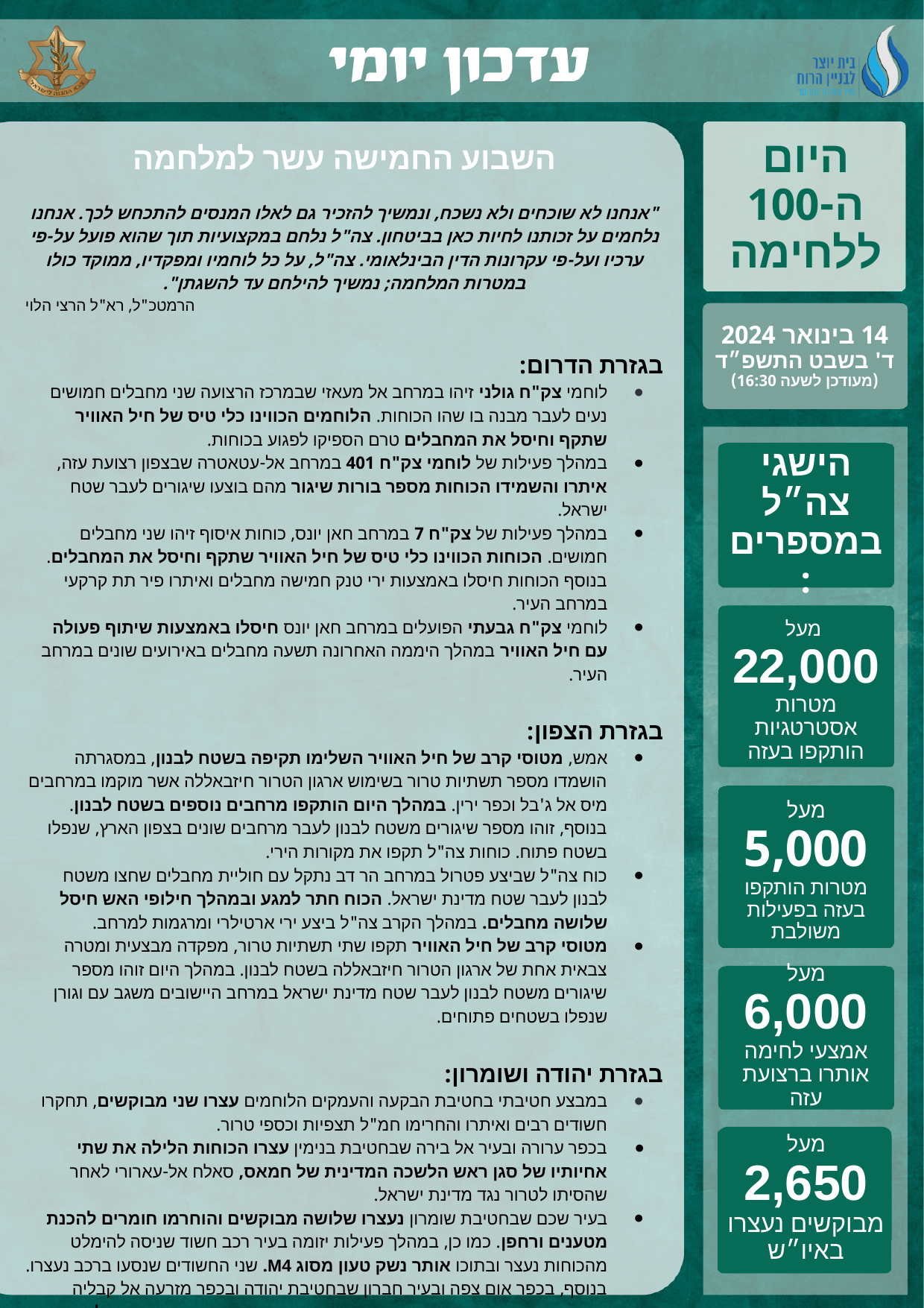

השבוע החמישה עשר למלחמה

"אנחנו לא שוכחים ולא נשכח, ונמשיך להזכיר גם לאלו המנסים להתכחש לכך. אנחנו נלחמים על זכותנו לחיות כאן בביטחון. צה"ל נלחם במקצועיות תוך שהוא פועל על-פי ערכיו ועל-פי עקרונות הדין הבינלאומי. צה"ל, על כל לוחמיו ומפקדיו, ממוקד כולו במטרות המלחמה; נמשיך להילחם עד להשגתן".
הרמטכ"ל, רא"ל הרצי הלוי

בגזרת הדרום:
לוחמי צק"ח גולני זיהו במרחב אל מעאזי שבמרכז הרצועה שני מחבלים חמושים נעים לעבר מבנה בו שהו הכוחות. הלוחמים הכווינו כלי טיס של חיל האוויר שתקף וחיסל את המחבלים טרם הספיקו לפגוע בכוחות.
במהלך פעילות של לוחמי צק"ח 401 במרחב אל-עטאטרה שבצפון רצועת עזה, איתרו והשמידו הכוחות מספר בורות שיגור מהם בוצעו שיגורים לעבר שטח ישראל.
במהלך פעילות של צק"ח 7 במרחב חאן יונס, כוחות איסוף זיהו שני מחבלים חמושים. הכוחות הכווינו כלי טיס של חיל האוויר שתקף וחיסל את המחבלים. בנוסף הכוחות חיסלו באמצעות ירי טנק חמישה מחבלים ואיתרו פיר תת קרקעי במרחב העיר.
לוחמי צק"ח גבעתי הפועלים במרחב חאן יונס חיסלו באמצעות שיתוף פעולה עם חיל האוויר במהלך היממה האחרונה תשעה מחבלים באירועים שונים במרחב העיר.

בגזרת הצפון:
אמש, מטוסי קרב של חיל האוויר השלימו תקיפה בשטח לבנון, במסגרתה הושמדו מספר תשתיות טרור בשימוש ארגון הטרור חיזבאללה אשר מוקמו במרחבים מיס אל ג'בל וכפר ירין. במהלך היום הותקפו מרחבים נוספים בשטח לבנון. בנוסף, זוהו מספר שיגורים משטח לבנון לעבר מרחבים שונים בצפון הארץ, שנפלו בשטח פתוח. כוחות צה"ל תקפו את מקורות הירי.
כוח צה"ל שביצע פטרול במרחב הר דב נתקל עם חוליית מחבלים שחצו משטח לבנון לעבר שטח מדינת ישראל. הכוח חתר למגע ובמהלך חילופי האש חיסל שלושה מחבלים. במהלך הקרב צה"ל ביצע ירי ארטילרי ומרגמות למרחב.
מטוסי קרב של חיל האוויר תקפו שתי תשתיות טרור, מפקדה מבצעית ומטרה צבאית אחת של ארגון הטרור חיזבאללה בשטח לבנון. במהלך היום זוהו מספר שיגורים משטח לבנון לעבר שטח מדינת ישראל במרחב היישובים משגב עם וגורן שנפלו בשטחים פתוחים.

בגזרת יהודה ושומרון:
במבצע חטיבתי בחטיבת הבקעה והעמקים הלוחמים עצרו שני מבוקשים, תחקרו חשודים רבים ואיתרו והחרימו חמ"ל תצפיות וכספי טרור.
בכפר ערורה ובעיר אל בירה שבחטיבת בנימין עצרו הכוחות הלילה את שתי אחיותיו של סגן ראש הלשכה המדינית של חמאס, סאלח אל-עארורי לאחר שהסיתו לטרור נגד מדינת ישראל.
בעיר שכם שבחטיבת שומרון נעצרו שלושה מבוקשים והוחרמו חומרים להכנת מטענים ורחפן. כמו כן, במהלך פעילות יזומה בעיר רכב חשוד שניסה להימלט מהכוחות נעצר ובתוכו אותר נשק טעון מסוג M4. שני החשודים שנסעו ברכב נעצרו. בנוסף, בכפר אום צפה ובעיר חברון שבחטיבת יהודה ובכפר מזרעה אל קבליה שבחטיבת אפרים איתרו והחרימו הכוחות נשקים, כספי טרור ואמצעי לחימה נוספים.
רכב פלסטיני פרץ חסם צבאי סמוך למיצד שבהרי יהודה בחטיבת עציון ונמלט. הכוח ביצע מרדף אחר רכב המחבלים שבמהלכו המחבלים ירו לעבר הכוחות, החיילים פתחו באש לעברם וחיסלו אותם. במקום אותר הרובה ששימש את המחבלים, גרזן ותחמושת.

היום ה-100 ללחימה

14 בינואר 2024
ד' בשבט התשפ״ד
(מעודכן לשעה 16:30)

הישגי צה״ל במספרים:

מעל
22,000
מטרות אסטרטגיות הותקפו בעזה

מעל
5,000
מטרות הותקפו בעזה בפעילות משולבת

מעל
6,000
אמצעי לחימה אותרו ברצועת עזה
מעל
2,650
מבוקשים נעצרו באיו״ש